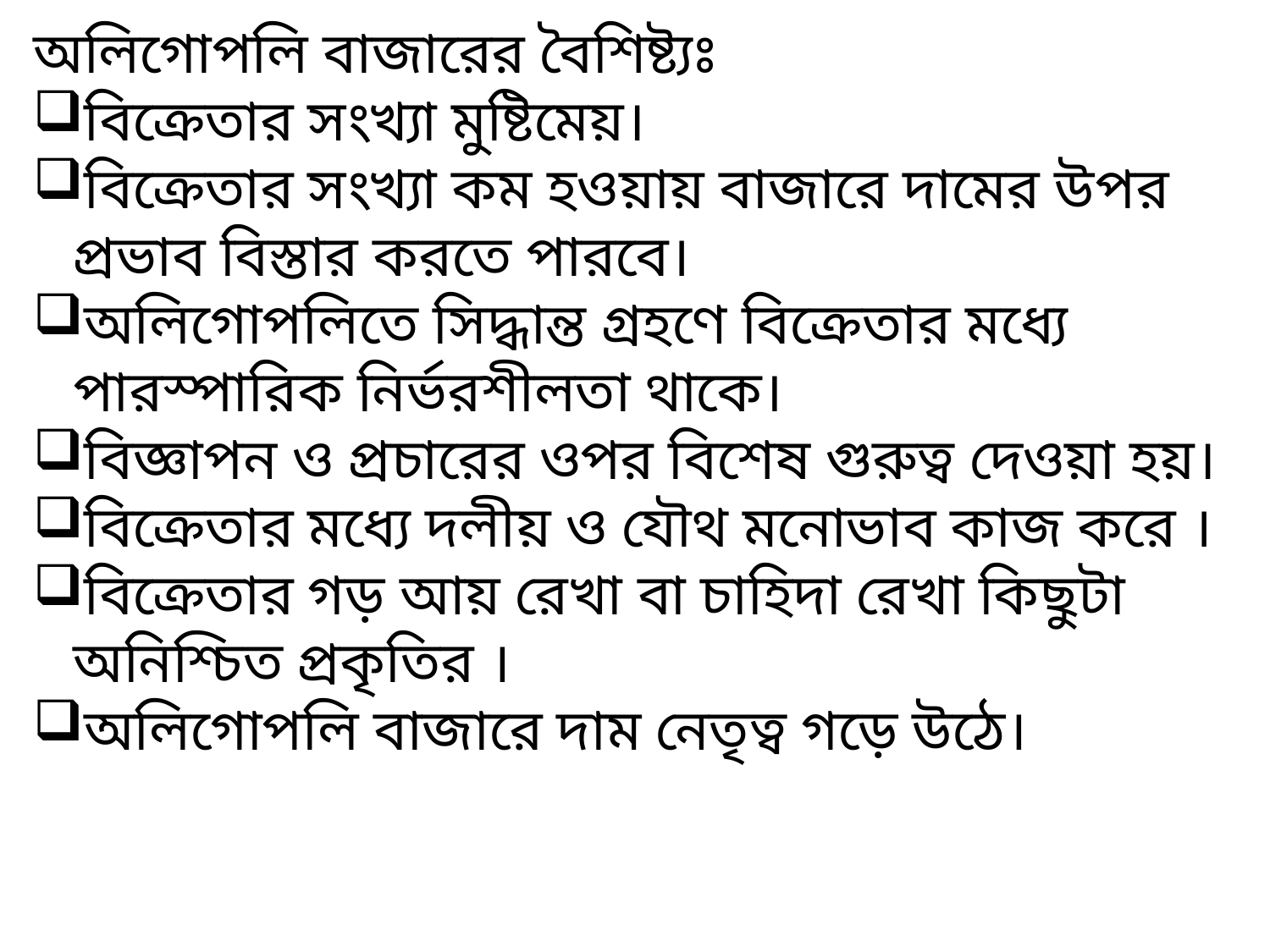

অলিগোপলি বাজারের বৈশিষ্ট্যঃ
বিক্রেতার সংখ্যা মুষ্টিমেয়।
বিক্রেতার সংখ্যা কম হওয়ায় বাজারে দামের উপর প্রভাব বিস্তার করতে পারবে।
অলিগোপলিতে সিদ্ধান্ত গ্রহণে বিক্রেতার মধ্যে পারস্পারিক নির্ভরশীলতা থাকে।
বিজ্ঞাপন ও প্রচারের ওপর বিশেষ গুরুত্ব দেওয়া হয়।
বিক্রেতার মধ্যে দলীয় ও যৌথ মনোভাব কাজ করে ।
বিক্রেতার গড় আয় রেখা বা চাহিদা রেখা কিছুটা অনিশ্চিত প্রকৃতির ।
অলিগোপলি বাজারে দাম নেতৃত্ব গড়ে উঠে।